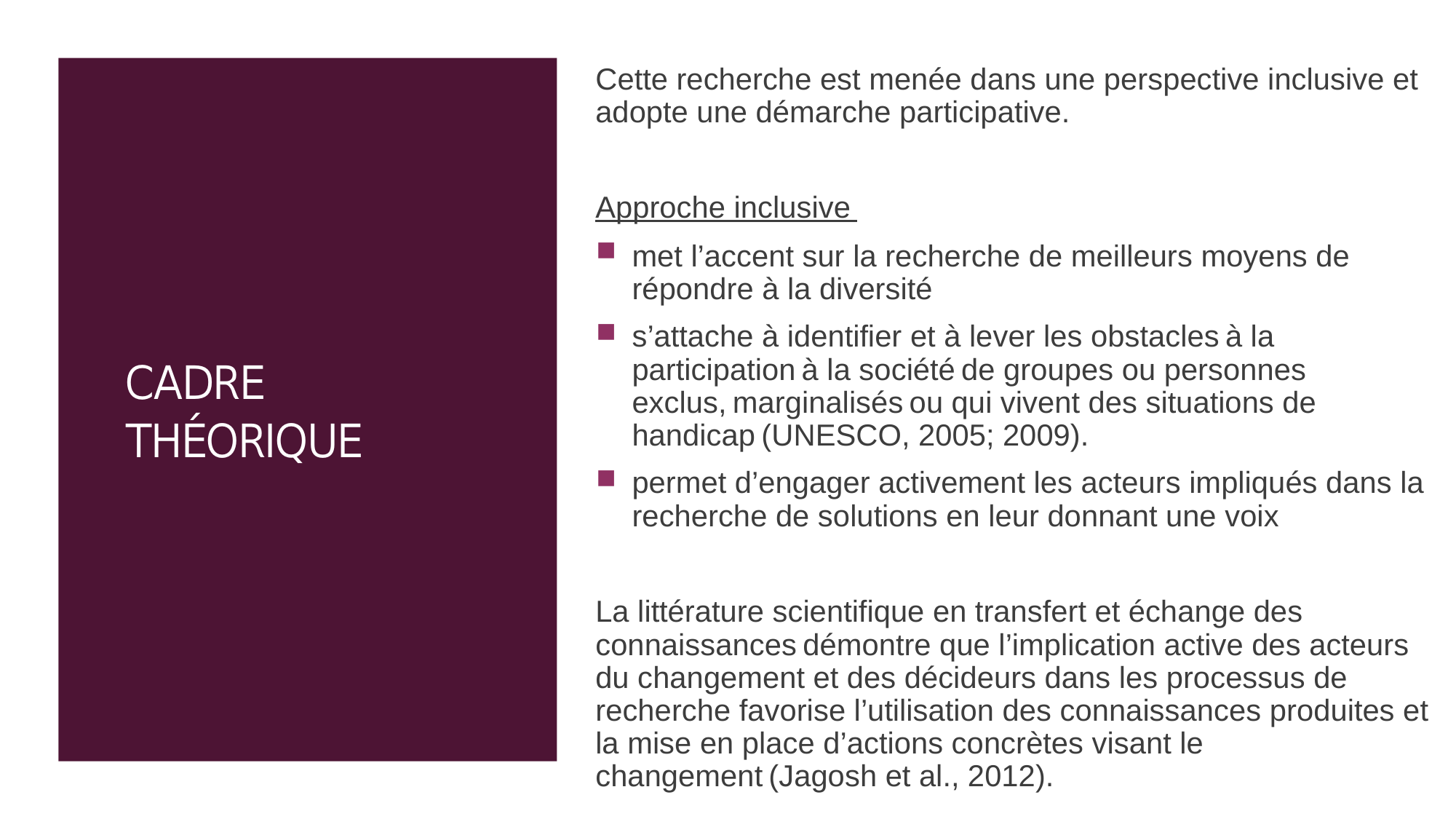

Cette recherche est menée dans une perspective inclusive et adopte une démarche participative.

Approche inclusive
met l’accent sur la recherche de meilleurs moyens de répondre à la diversité
s’attache à identifier et à lever les obstacles à la participation à la société de groupes ou personnes exclus, marginalisés ou qui vivent des situations de handicap (UNESCO, 2005; 2009).
permet d’engager activement les acteurs impliqués dans la recherche de solutions en leur donnant une voix

La littérature scientifique en transfert et échange des connaissances démontre que l’implication active des acteurs du changement et des décideurs dans les processus de recherche favorise l’utilisation des connaissances produites et la mise en place d’actions concrètes visant le changement (Jagosh et al., 2012).

# Cadre théorique